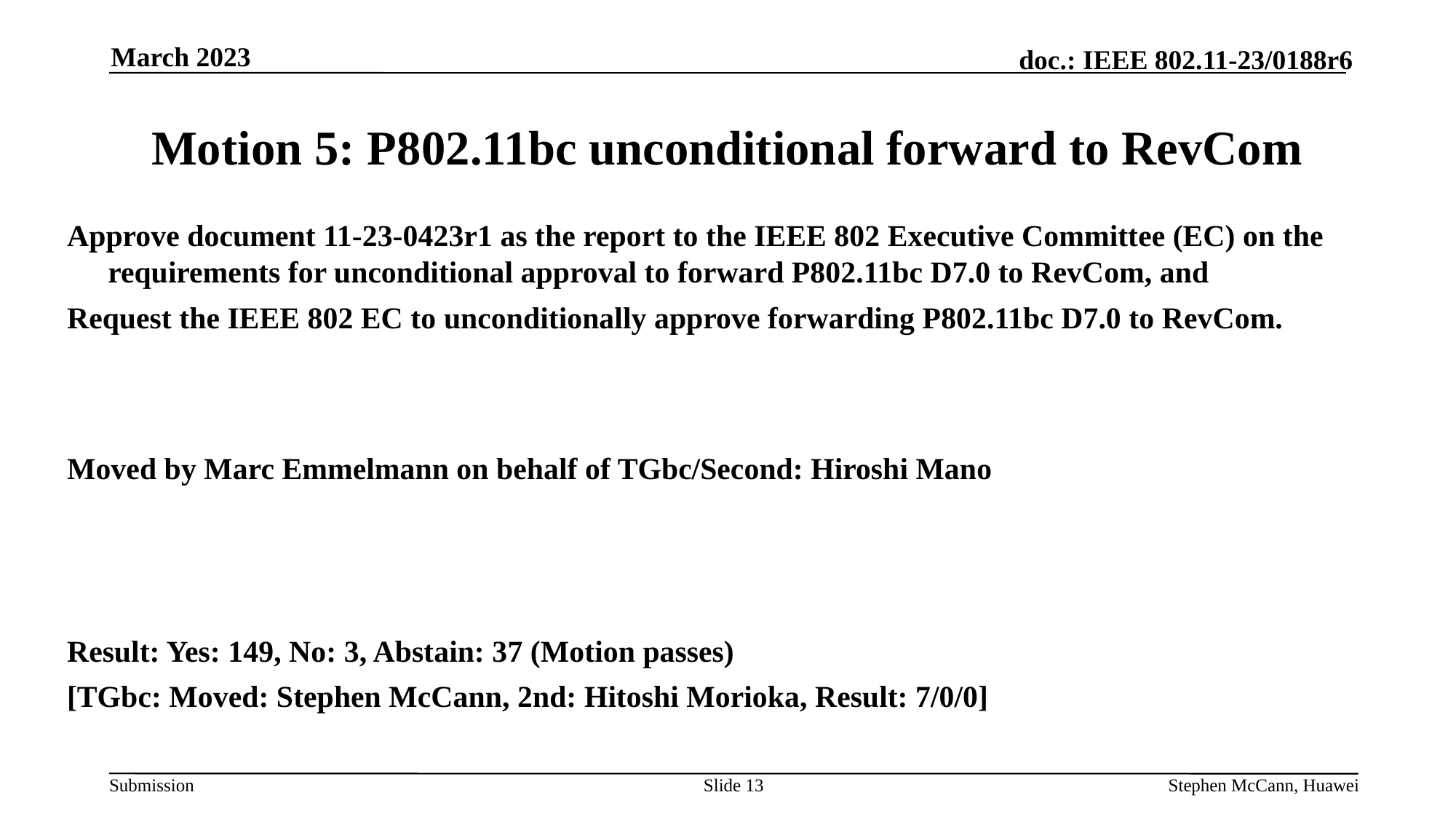

March 2023
# Motion 5: P802.11bc unconditional forward to RevCom
Approve document 11-23-0423r1 as the report to the IEEE 802 Executive Committee (EC) on the requirements for unconditional approval to forward P802.11bc D7.0 to RevCom, and
Request the IEEE 802 EC to unconditionally approve forwarding P802.11bc D7.0 to RevCom.

Moved by Marc Emmelmann on behalf of TGbc/Second: Hiroshi Mano

Result: Yes: 149, No: 3, Abstain: 37 (Motion passes)
[TGbc: Moved: Stephen McCann, 2nd: Hitoshi Morioka, Result: 7/0/0]

Slide 13
Stephen McCann, Huawei